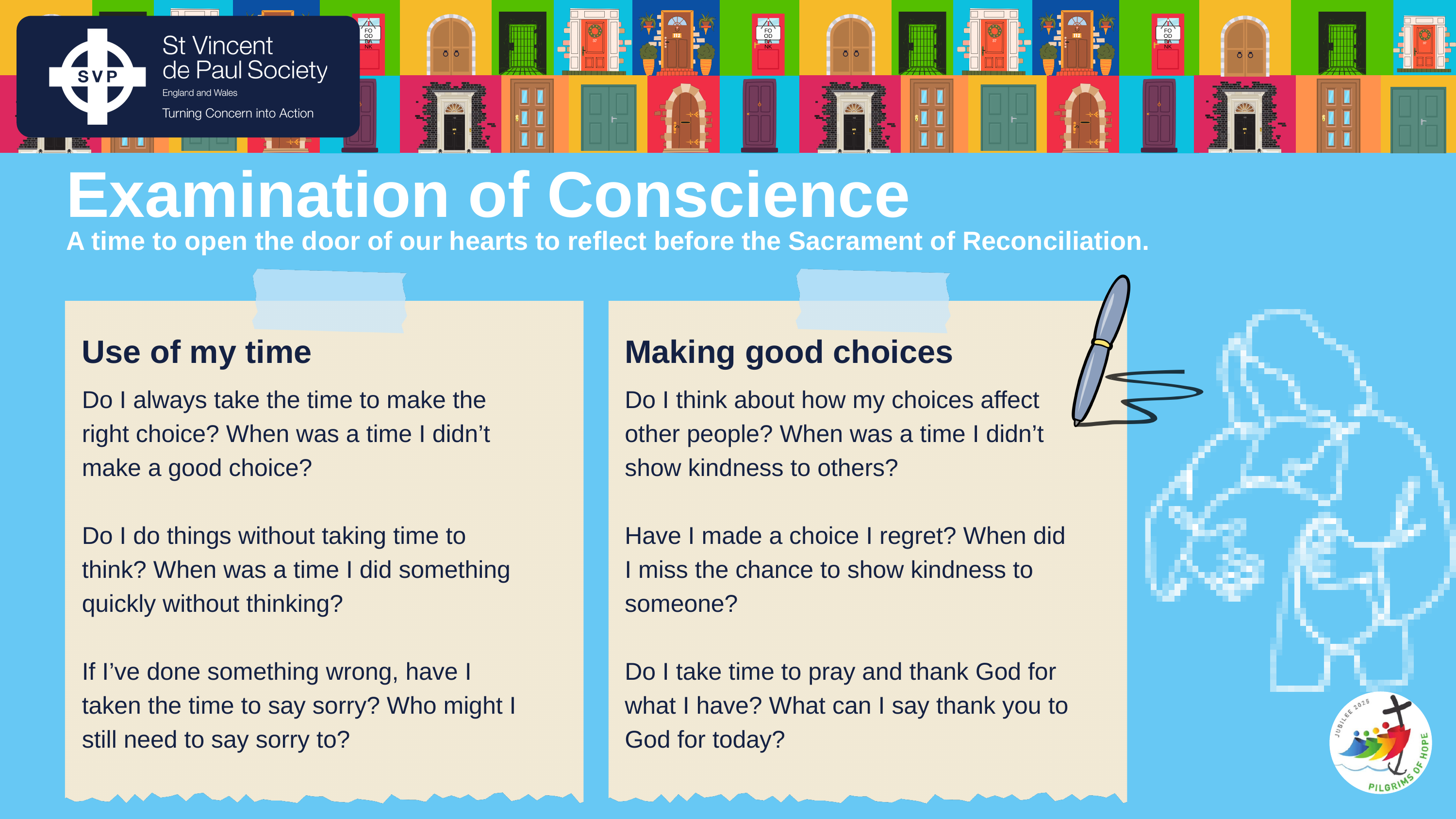

FOOD
BANK
FOOD
BANK
FOOD
BANK

Examination of Conscience
A time to open the door of our hearts to reflect before the Sacrament of Reconciliation.

Use of my time
Making good choices
Do I always take the time to make the right choice? When was a time I didn’t make a good choice?

Do I do things without taking time to think? When was a time I did something quickly without thinking?

If I’ve done something wrong, have I taken the time to say sorry? Who might I still need to say sorry to?
Do I think about how my choices affect other people? When was a time I didn’t show kindness to others?

Have I made a choice I regret? When did I miss the chance to show kindness to someone?

Do I take time to pray and thank God for what I have? What can I say thank you to God for today?